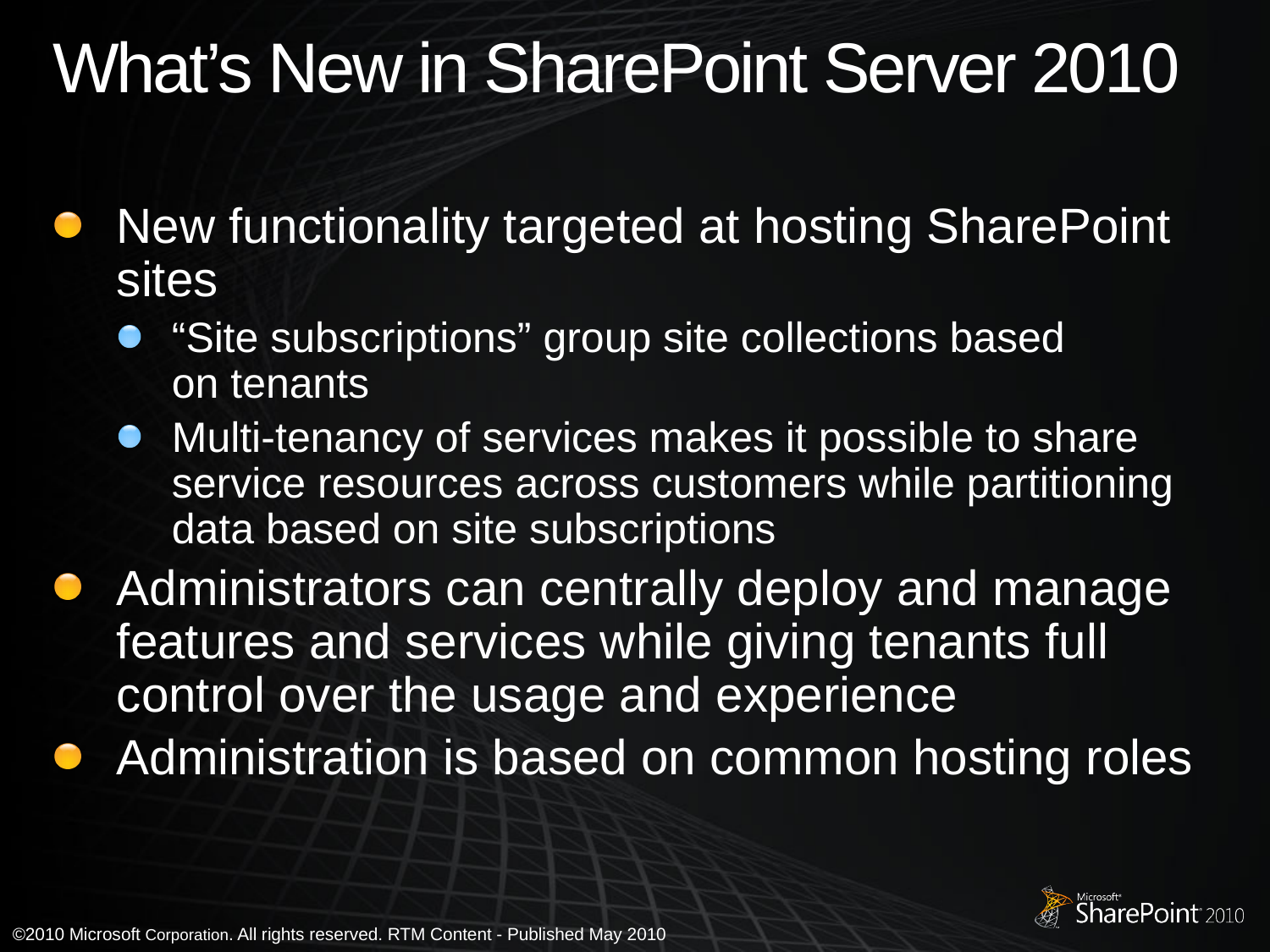

# What’s New in SharePoint Server 2010
New functionality targeted at hosting SharePoint sites
“Site subscriptions” group site collections based on tenants
Multi-tenancy of services makes it possible to share service resources across customers while partitioning data based on site subscriptions
Administrators can centrally deploy and manage features and services while giving tenants full control over the usage and experience
Administration is based on common hosting roles